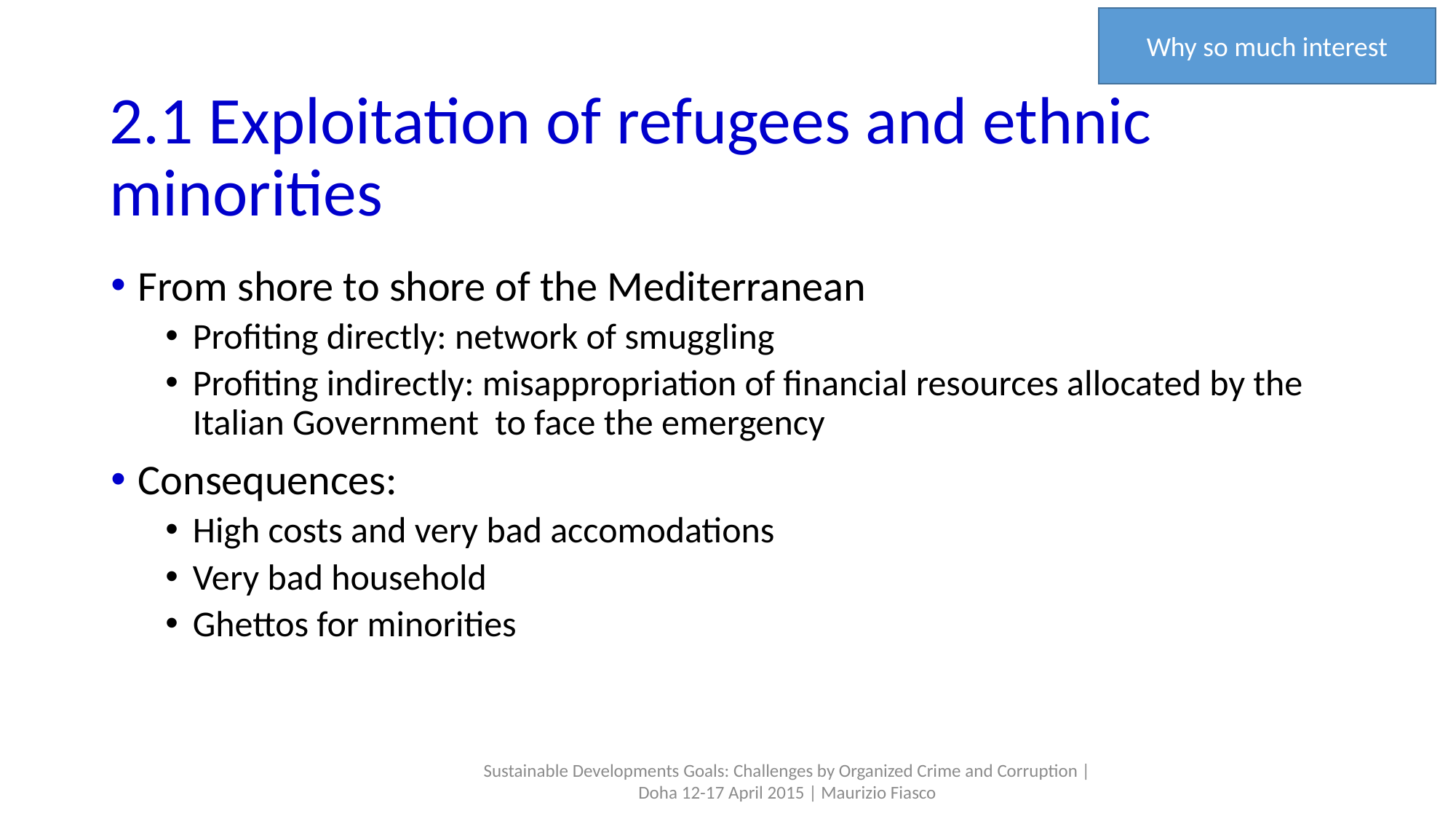

Why so much interest
# 2.1 Exploitation of refugees and ethnic minorities
From shore to shore of the Mediterranean
Profiting directly: network of smuggling
Profiting indirectly: misappropriation of financial resources allocated by the Italian Government  to face the emergency
Consequences:
High costs and very bad accomodations
Very bad household
Ghettos for minorities
Sustainable Developments Goals: Challenges by Organized Crime and Corruption | Doha 12-17 April 2015 | Maurizio Fiasco